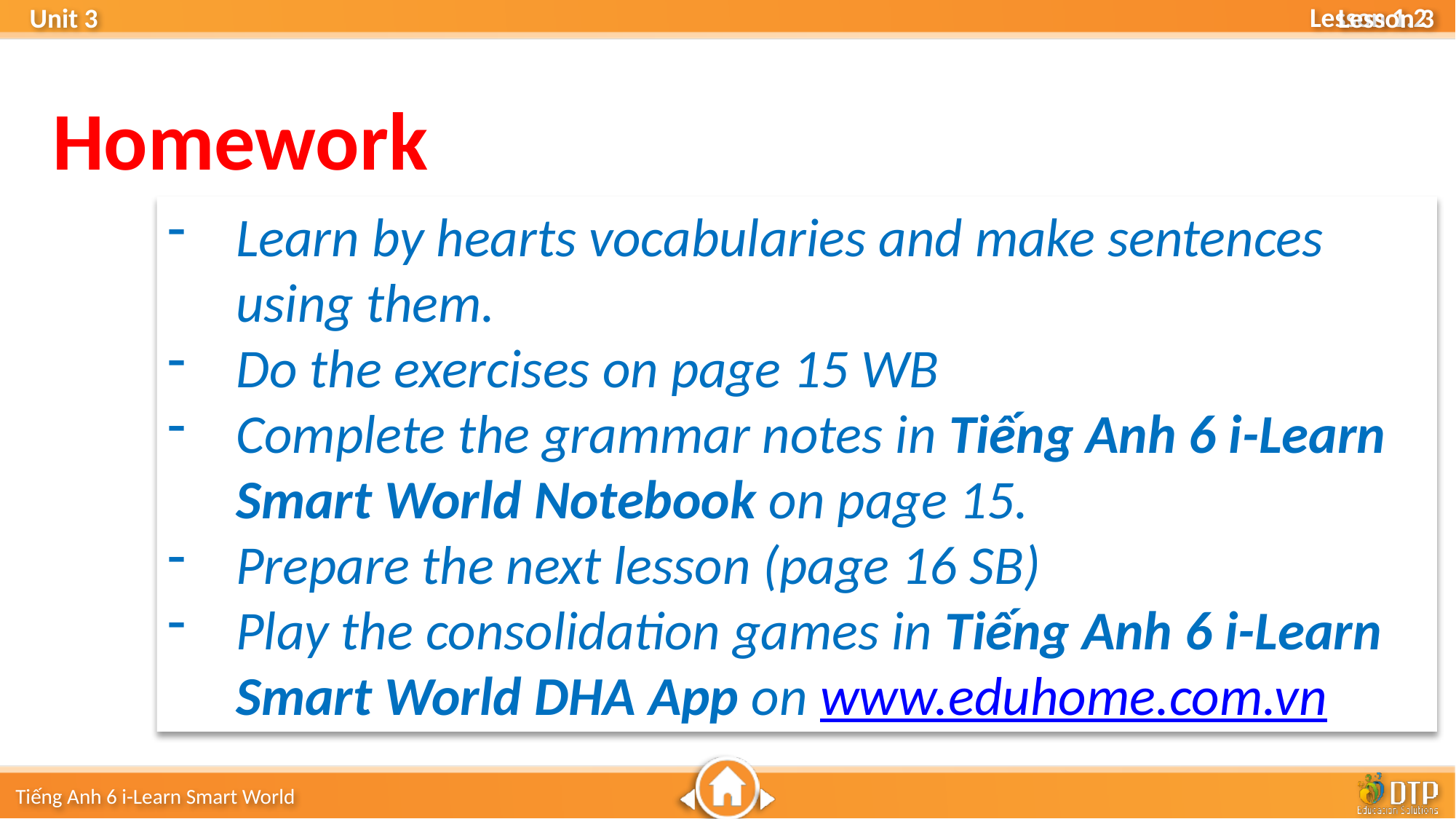

Lesson 3
Homework
Learn by hearts vocabularies and make sentences using them.
Do the exercises on page 15 WB
Complete the grammar notes in Tiếng Anh 6 i-Learn Smart World Notebook on page 15.
Prepare the next lesson (page 16 SB)
Play the consolidation games in Tiếng Anh 6 i-Learn Smart World DHA App on www.eduhome.com.vn